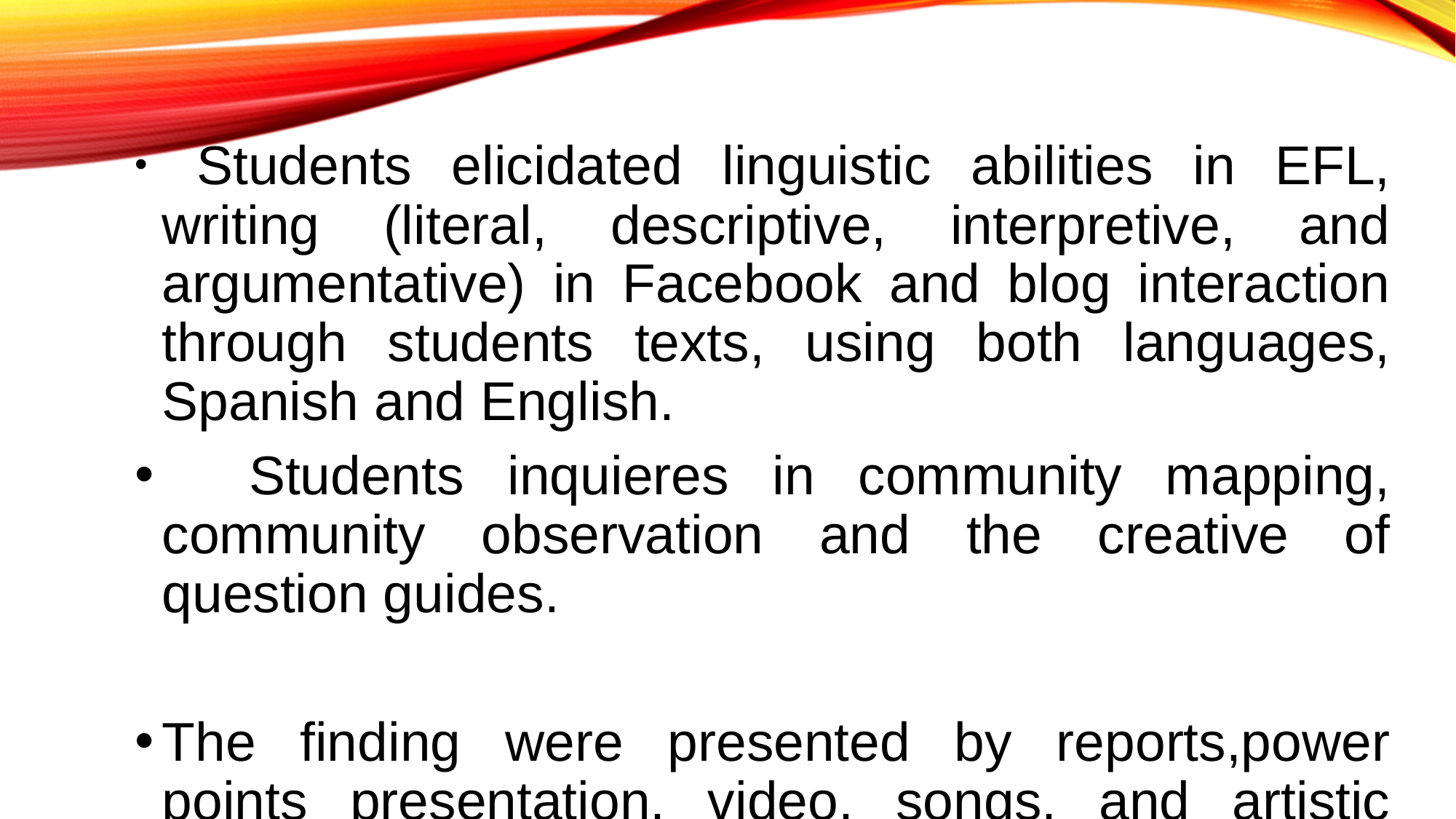

Students elicidated linguistic abilities in EFL, writing (literal, descriptive, interpretive, and argumentative) in Facebook and blog interaction through students texts, using both languages, Spanish and English.
  Students inquieres in community mapping, community observation and the creative of question guides.

The finding were presented by reports,power points presentation, video, songs, and artistic creation, to inform the audience in English they  strategically drafted the responses obtsined by business owners, computers room, to prepare the text and include the documents with picture and internet images.